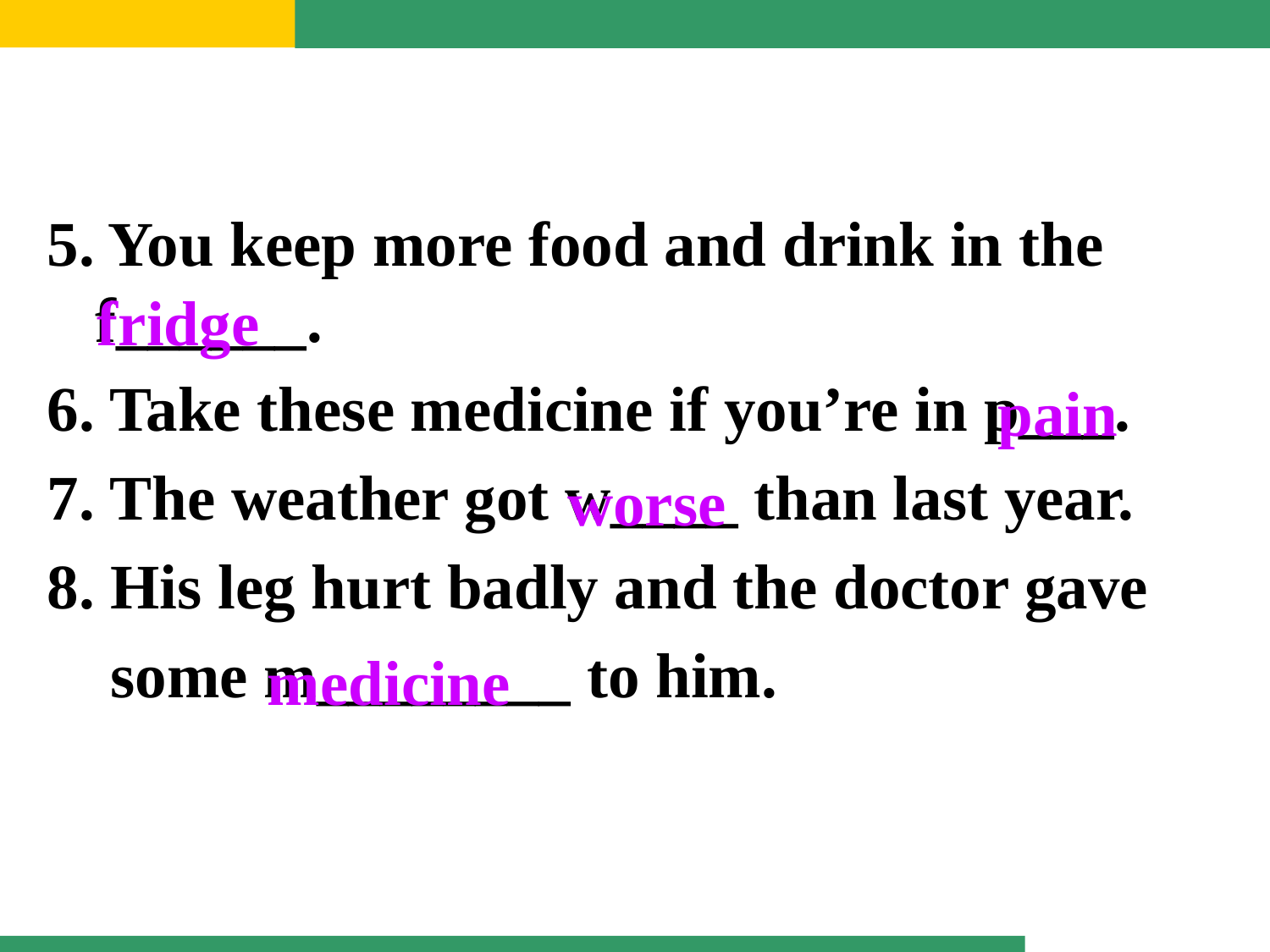

5. You keep more food and drink in the f______.
6. Take these medicine if you’re in p___.
7. The weather got w____ than last year.
8. His leg hurt badly and the doctor gave
    some m________ to him.
fridge
pain
worse
medicine